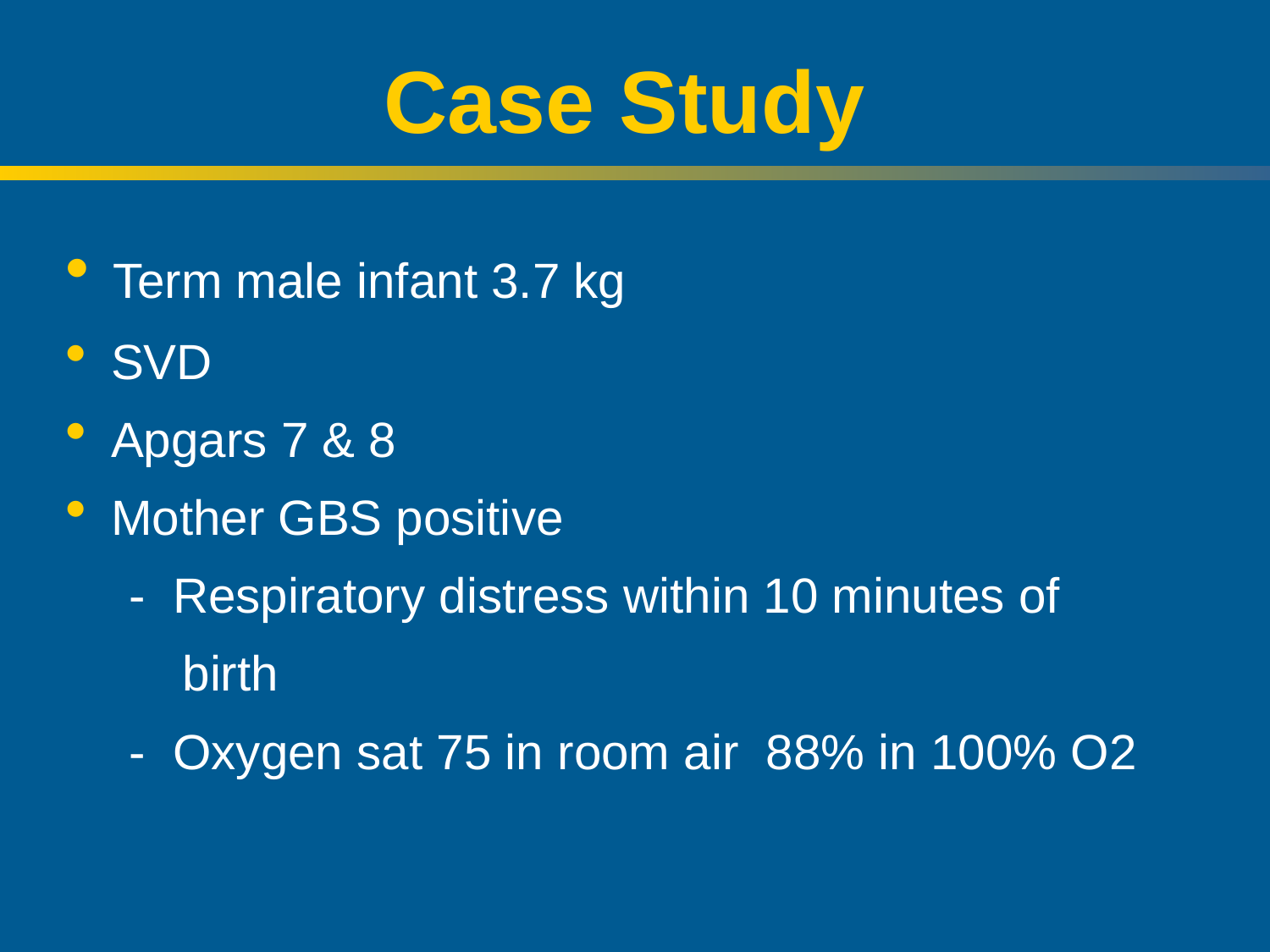

# Case Study
 Term male infant 3.7 kg
 SVD
 Apgars 7 & 8
 Mother GBS positive
-  Respiratory distress within 10 minutes of
	 birth
-  Oxygen sat 75 in room air  88% in 100% O2